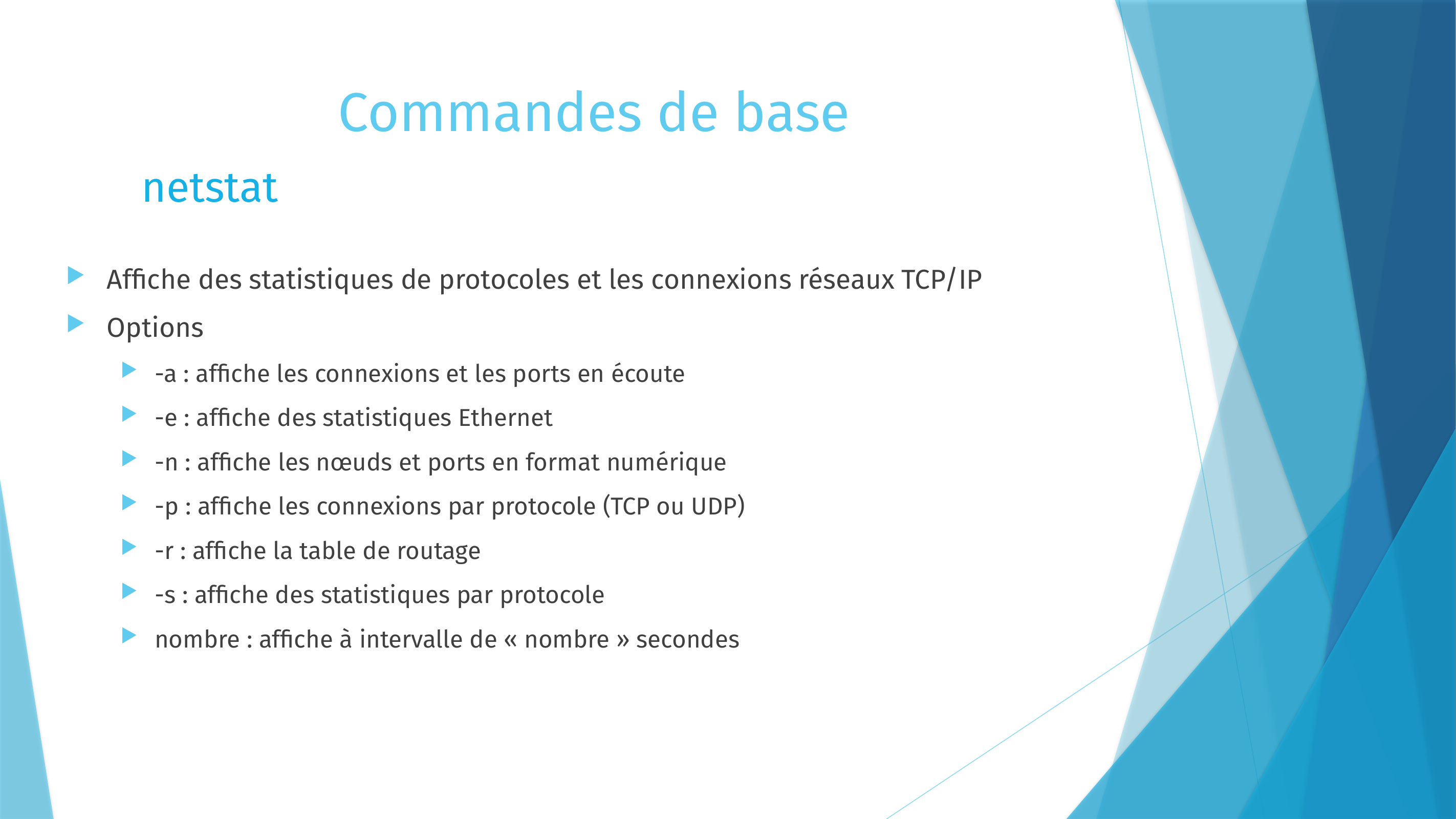

# Commandes de base
netstat
Affiche des statistiques de protocoles et les connexions réseaux TCP/IP
Options
-a : affiche les connexions et les ports en écoute
-e : affiche des statistiques Ethernet
-n : affiche les nœuds et ports en format numérique
-p : affiche les connexions par protocole (TCP ou UDP)
-r : affiche la table de routage
-s : affiche des statistiques par protocole
nombre : affiche à intervalle de « nombre » secondes